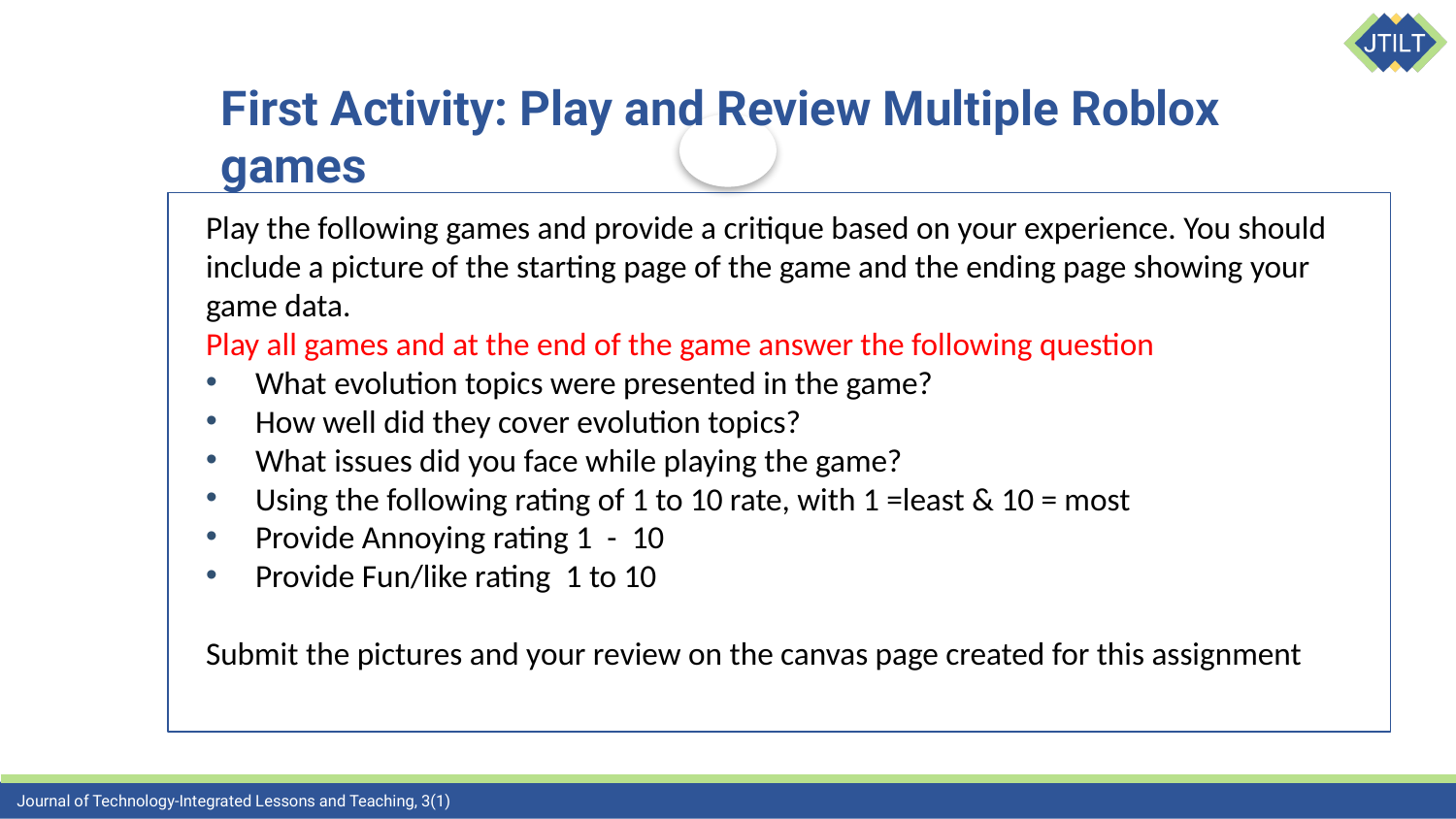

# First Activity: Play and Review Multiple Roblox games
Play the following games and provide a critique based on your experience. You should include a picture of the starting page of the game and the ending page showing your game data.
Play all games and at the end of the game answer the following question
What evolution topics were presented in the game?
How well did they cover evolution topics?
What issues did you face while playing the game?
Using the following rating of 1 to 10 rate, with 1 =least & 10 = most
Provide Annoying rating 1  -  10
Provide Fun/like rating  1 to 10

Submit the pictures and your review on the canvas page created for this assignment